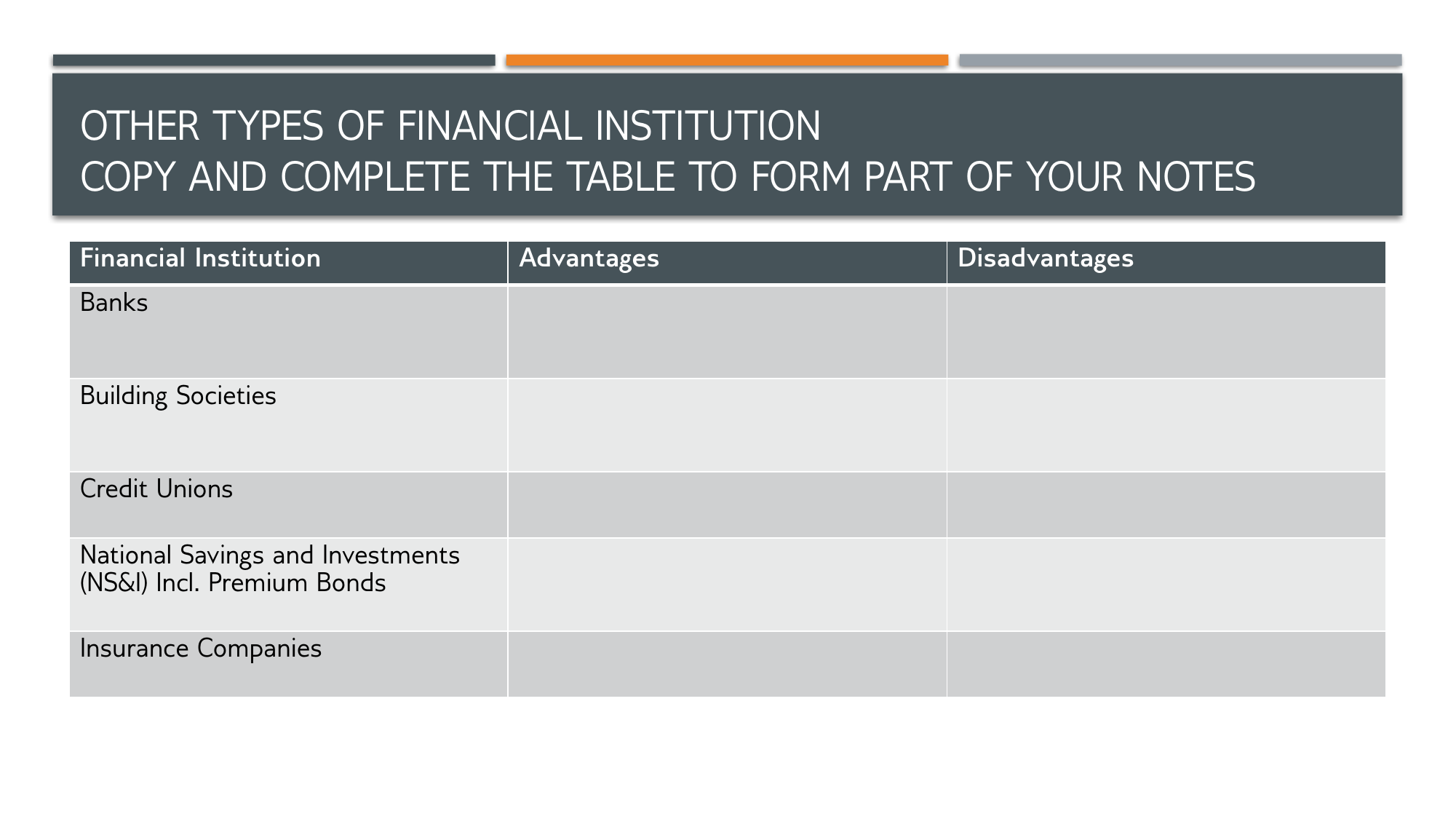

# Other Types of Financial Institution Copy and complete the table to form part of your notes
| Financial Institution | Advantages | Disadvantages |
| --- | --- | --- |
| Banks |  |  |
| Building Societies |  |  |
| Credit Unions |  |  |
| National Savings and Investments (NS&I) Incl. Premium Bonds |  |  |
| Insurance Companies |  |  |